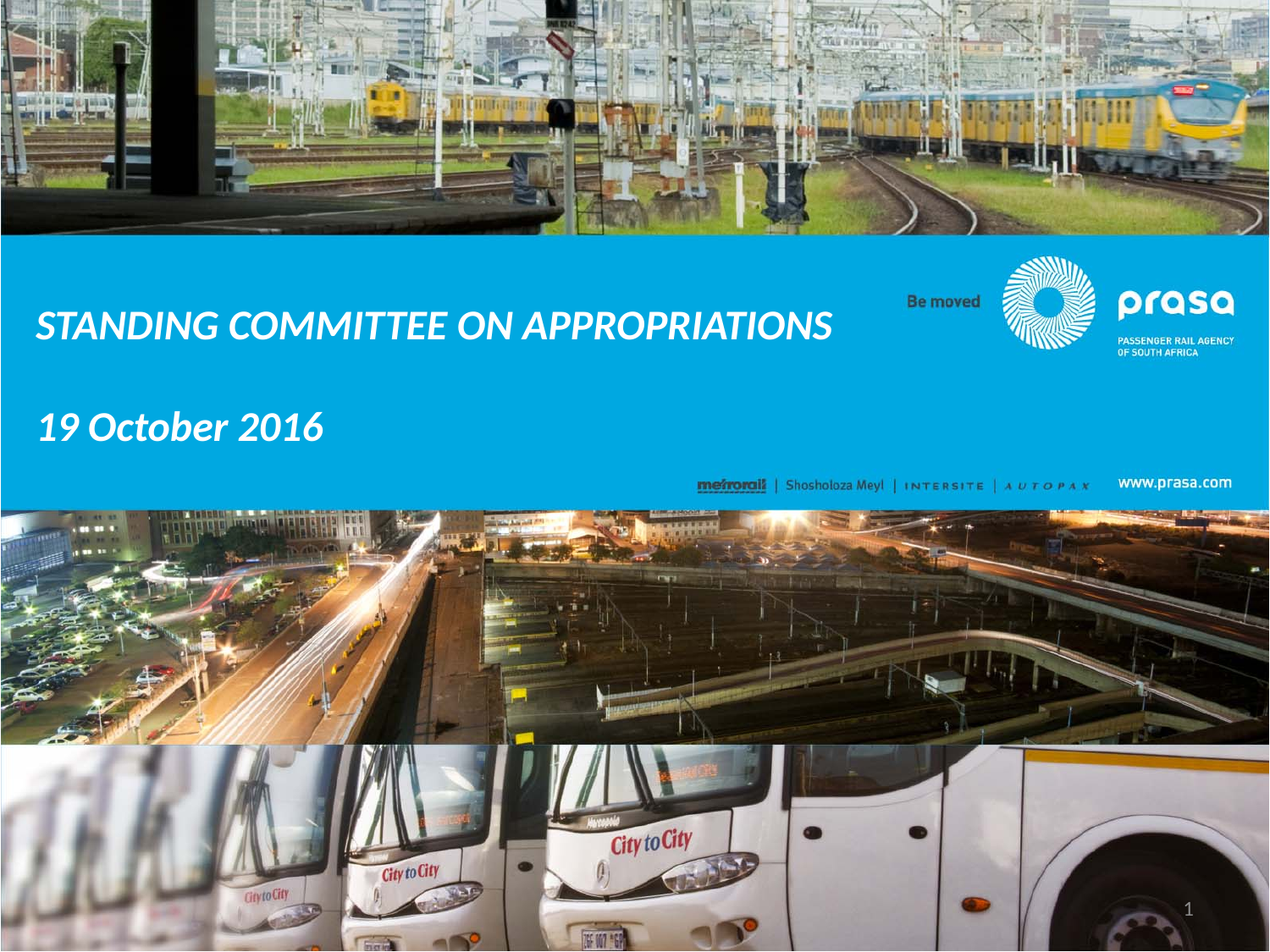

# STANDING COMMITTEE ON APPROPRIATIONS 19 October 2016
1